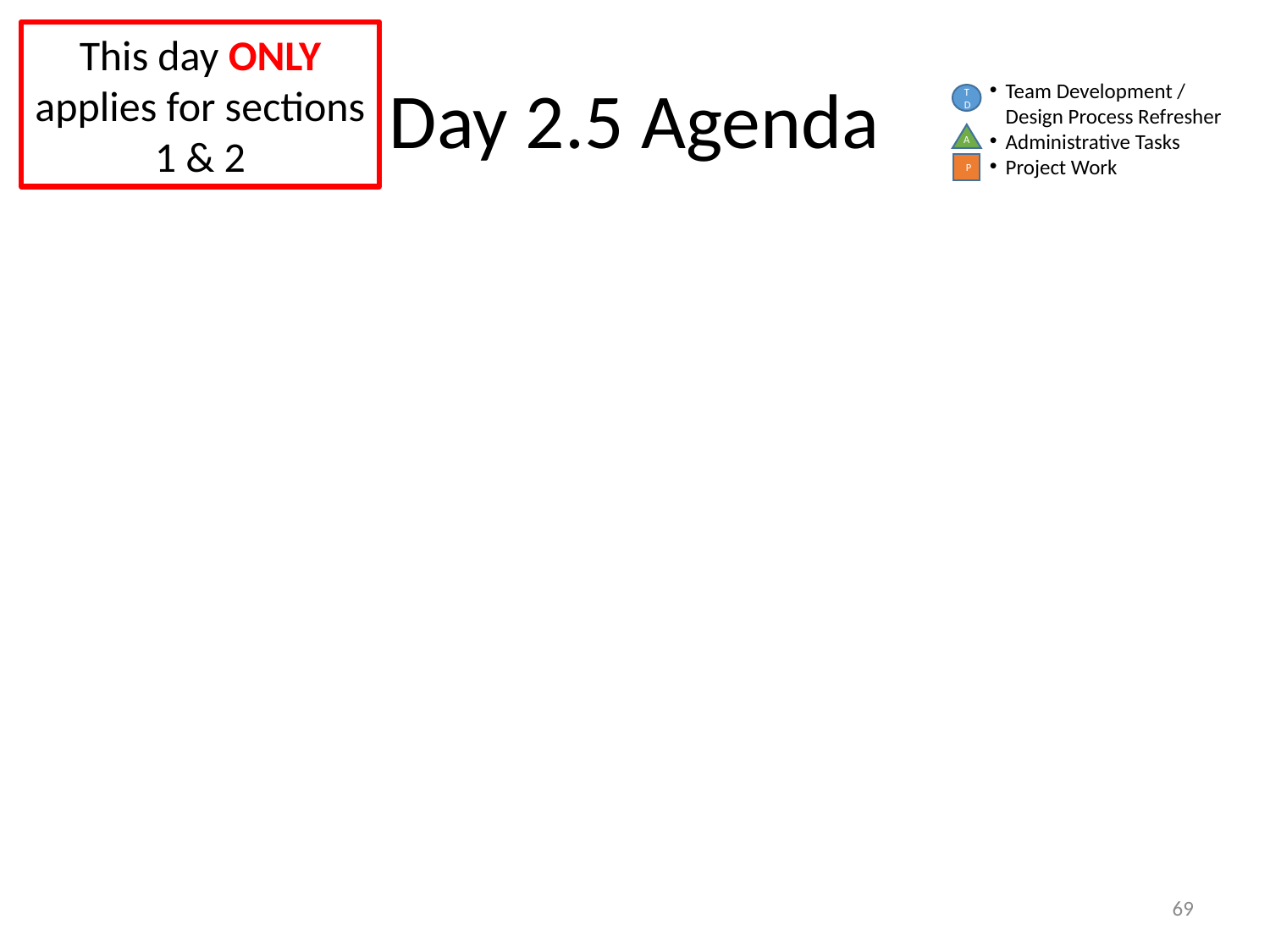

This day ONLY applies for sections 1 & 2
# Day 2.5 Agenda
Team Development /
Design Process Refresher
Administrative Tasks
Project Work
TD
A

P

69